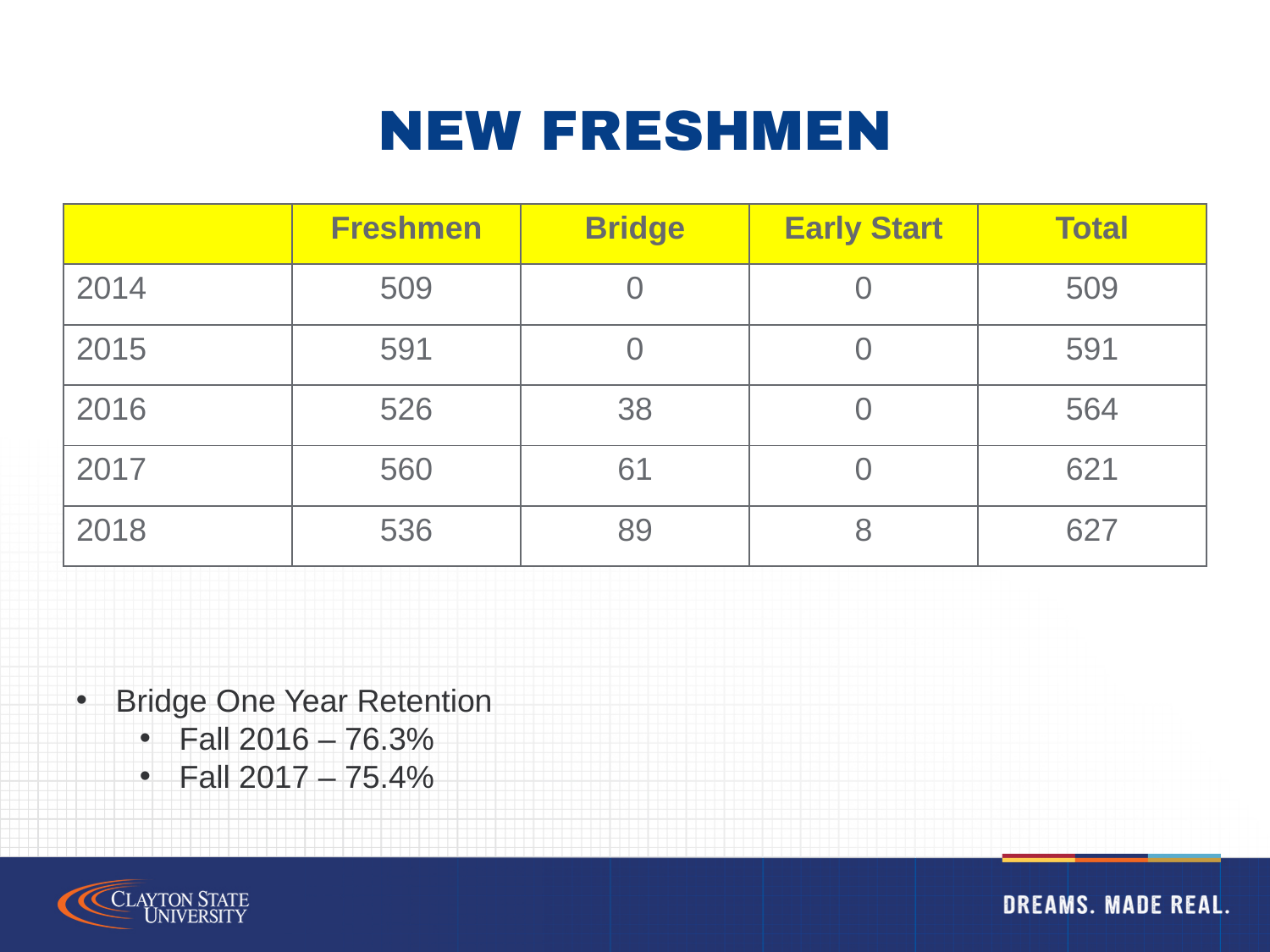

# New Freshmen
|  | Freshmen | Bridge | Early Start | Total |
| --- | --- | --- | --- | --- |
| 2014 | 509 | 0 | 0 | 509 |
| 2015 | 591 | 0 | 0 | 591 |
| 2016 | 526 | 38 | 0 | 564 |
| 2017 | 560 | 61 | 0 | 621 |
| 2018 | 536 | 89 | 8 | 627 |
Bridge One Year Retention
Fall 2016 – 76.3%
Fall 2017 – 75.4%